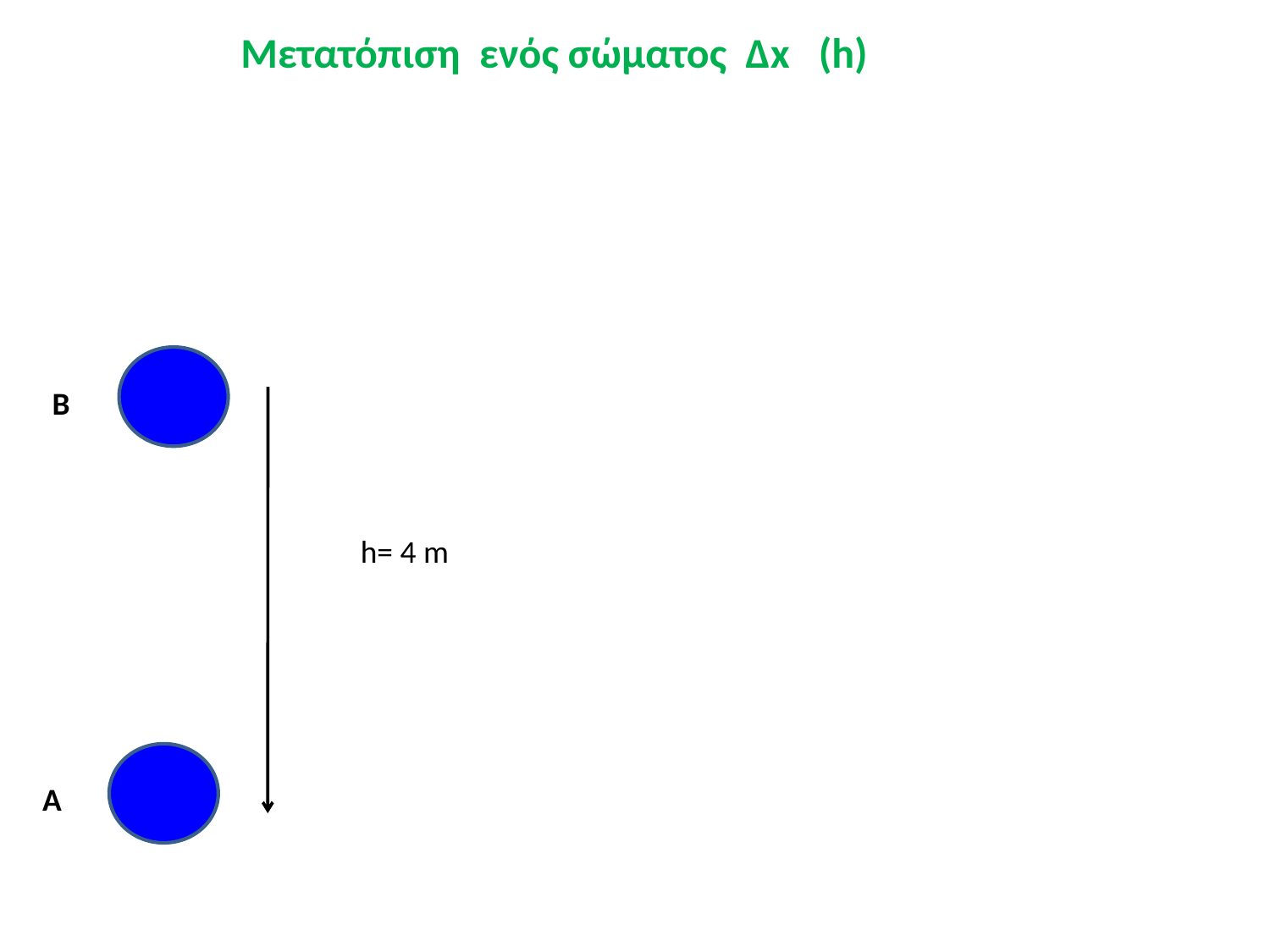

Μετατόπιση  ενός σώματος  Δx   (h)

Β
h= 4 m

Α